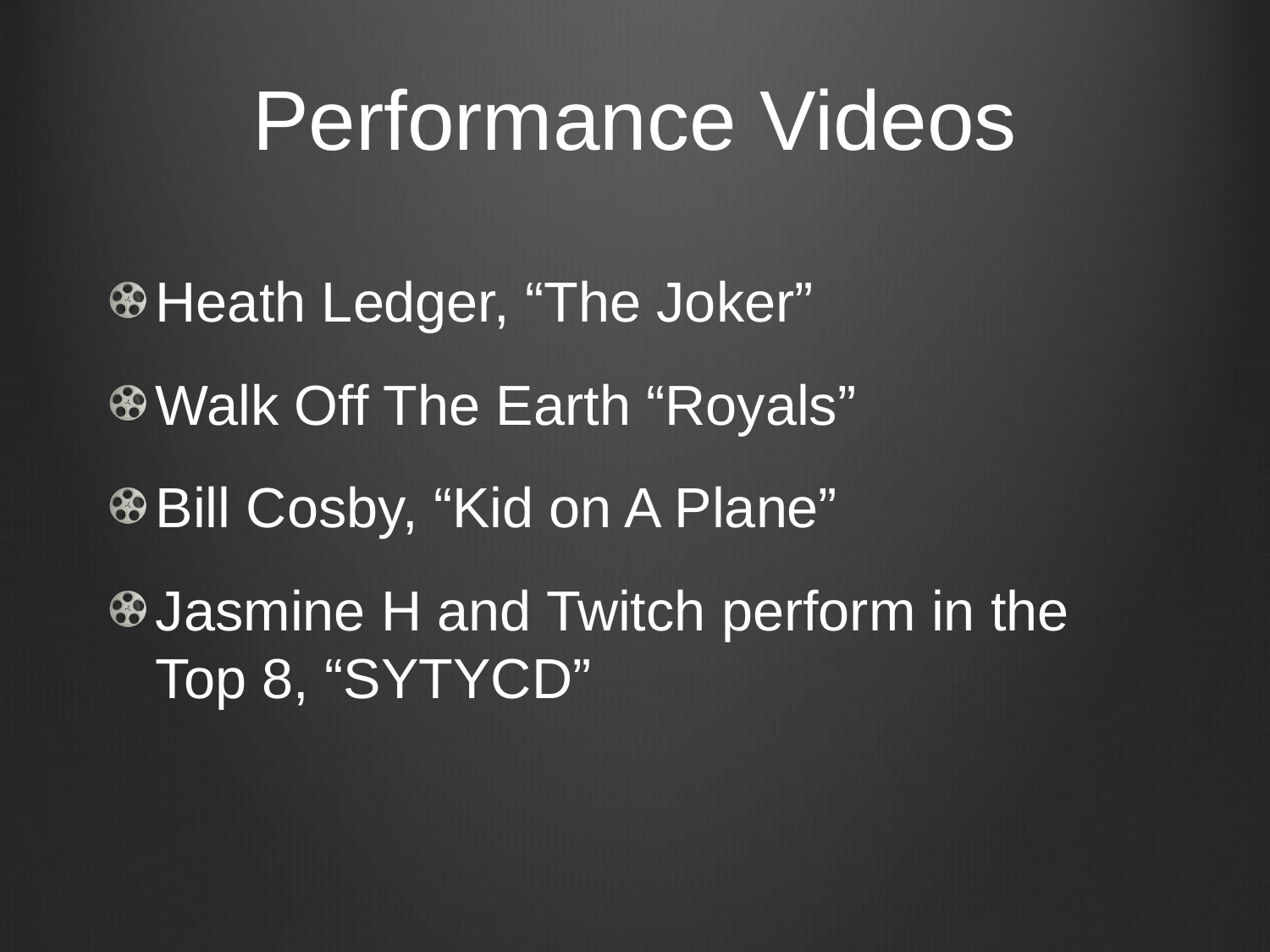

# Performance Videos
Heath Ledger, “The Joker”
Walk Off The Earth “Royals”
Bill Cosby, “Kid on A Plane”
Jasmine H and Twitch perform in the Top 8, “SYTYCD”